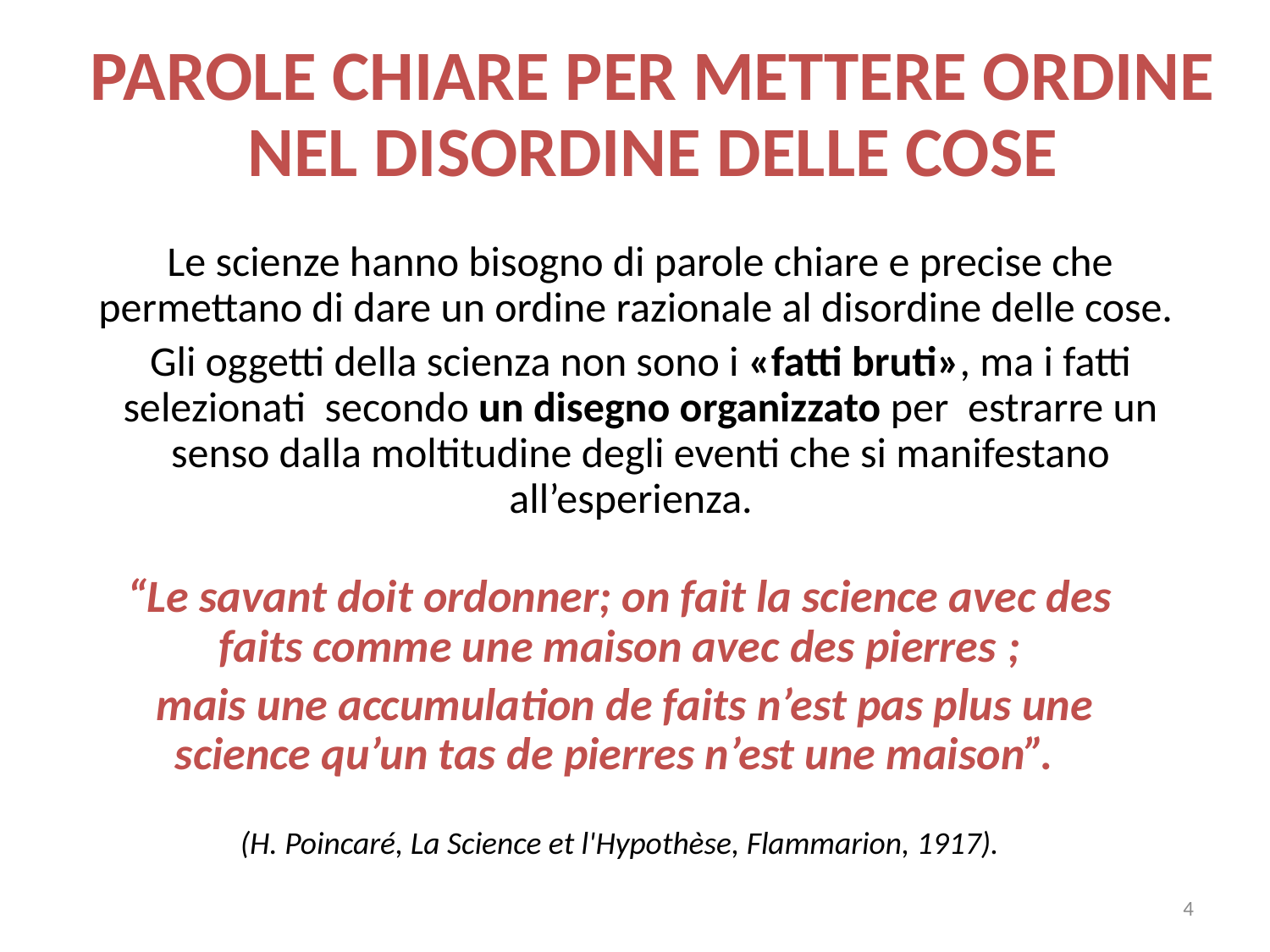

PAROLE CHIARE PER METTERE ORDINE NEL DISORDINE DELLE COSE
Le scienze hanno bisogno di parole chiare e precise che permettano di dare un ordine razionale al disordine delle cose.
Gli oggetti della scienza non sono i «fatti bruti», ma i fatti selezionati  secondo un disegno organizzato per  estrarre un senso dalla moltitudine degli eventi che si manifestano all’esperienza.

“Le savant doit ordonner; on fait la science avec des faits comme une maison avec des pierres ;
 mais une accumulation de faits n’est pas plus une science qu’un tas de pierres n’est une maison”.

(H. Poincaré, La Science et l'Hypothèse, Flammarion, 1917).

4